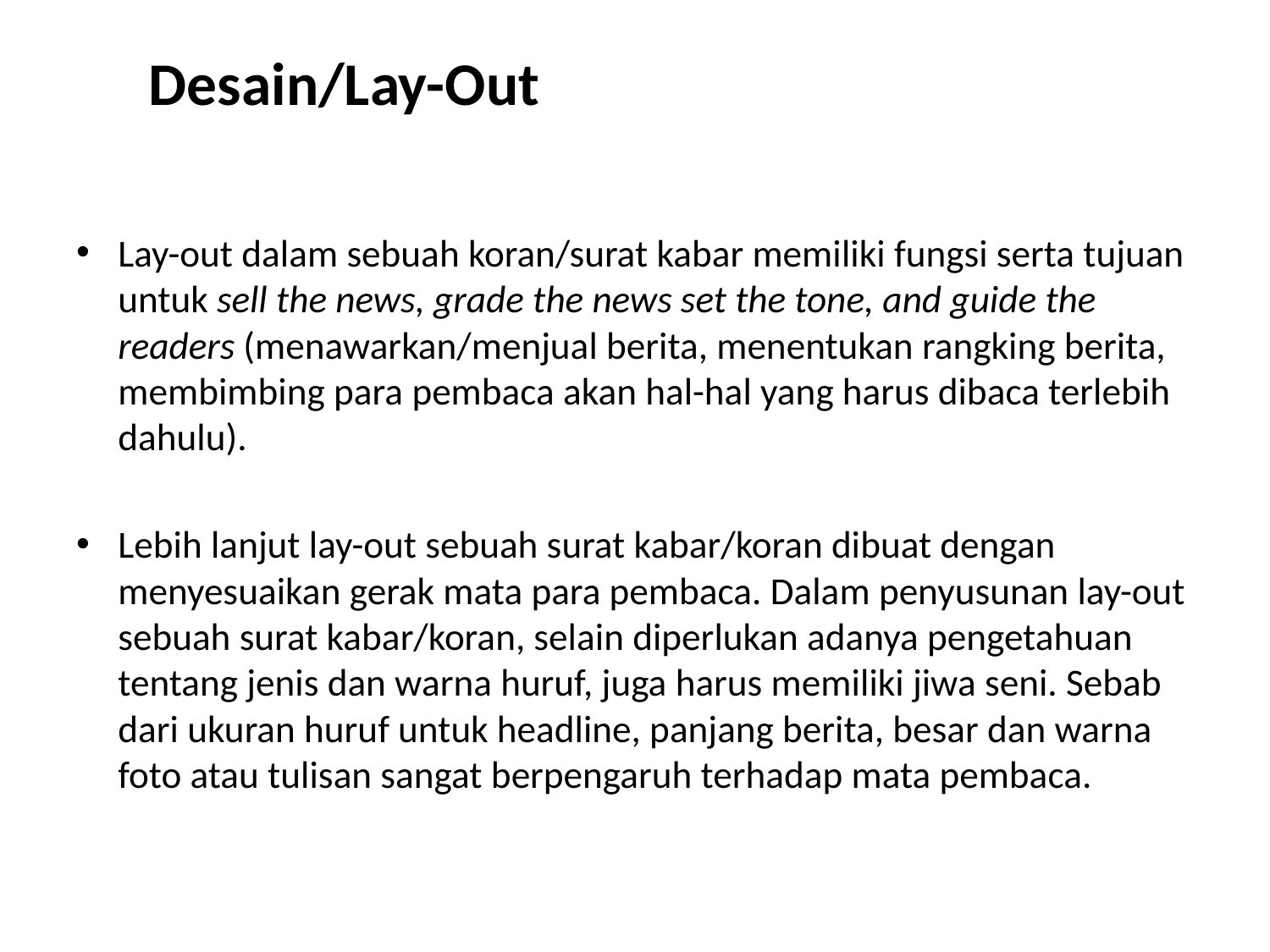

# Desain/Lay-Out
Lay-out dalam sebuah koran/surat kabar memiliki fungsi serta tujuan untuk sell the news, grade the news set the tone, and guide the readers (menawarkan/menjual berita, menentukan rangking berita, membimbing para pembaca akan hal-hal yang harus dibaca terlebih dahulu).

Lebih lanjut lay-out sebuah surat kabar/koran dibuat dengan menyesuaikan gerak mata para pembaca. Dalam penyusunan lay-out sebuah surat kabar/koran, selain diperlukan adanya pengetahuan tentang jenis dan warna huruf, juga harus memiliki jiwa seni. Sebab dari ukuran huruf untuk headline, panjang berita, besar dan warna foto atau tulisan sangat berpengaruh terhadap mata pembaca.